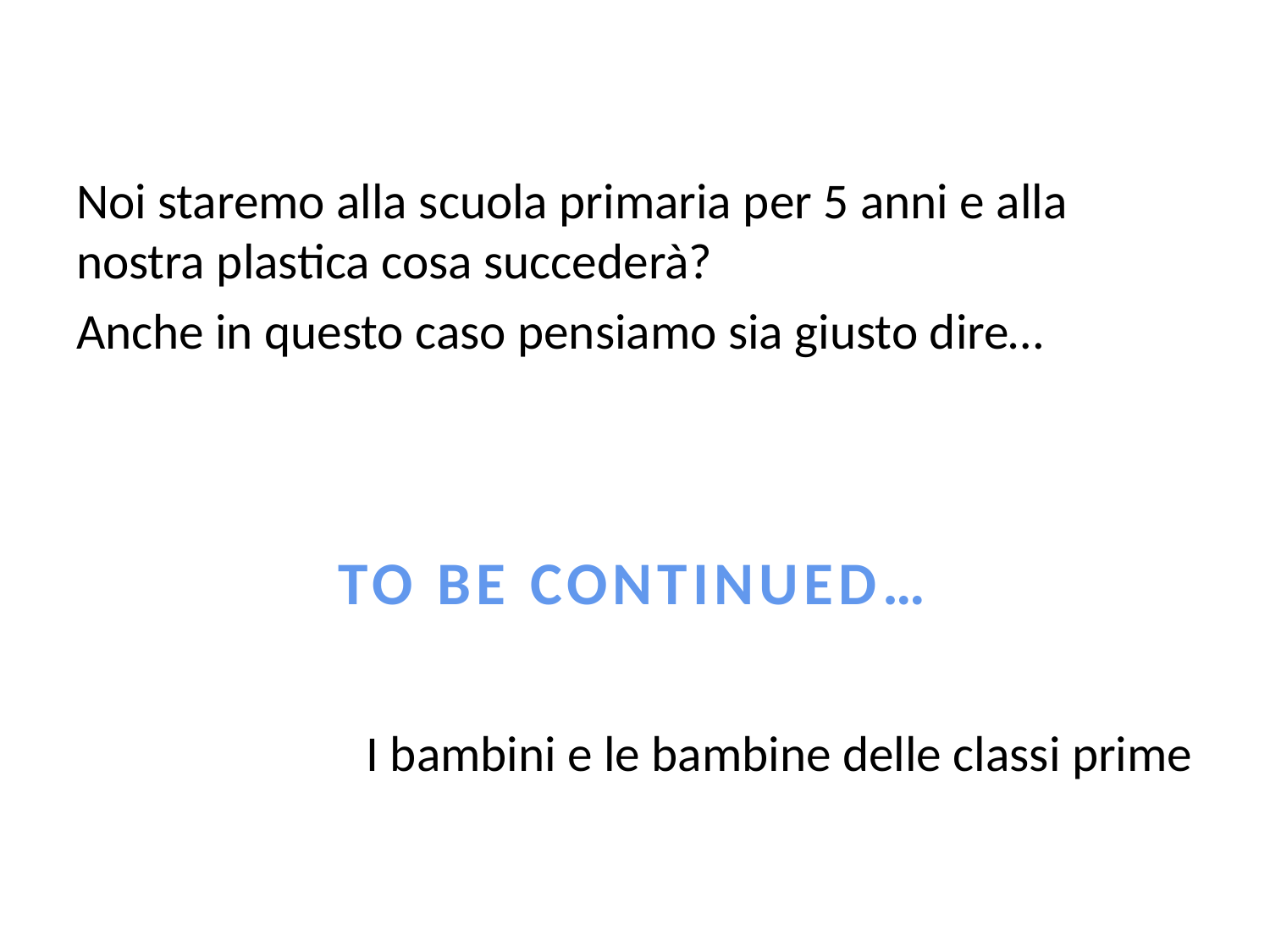

Noi staremo alla scuola primaria per 5 anni e alla nostra plastica cosa succederà?
Anche in questo caso pensiamo sia giusto dire…

I bambini e le bambine delle classi prime
# TO BE CONTINUED…